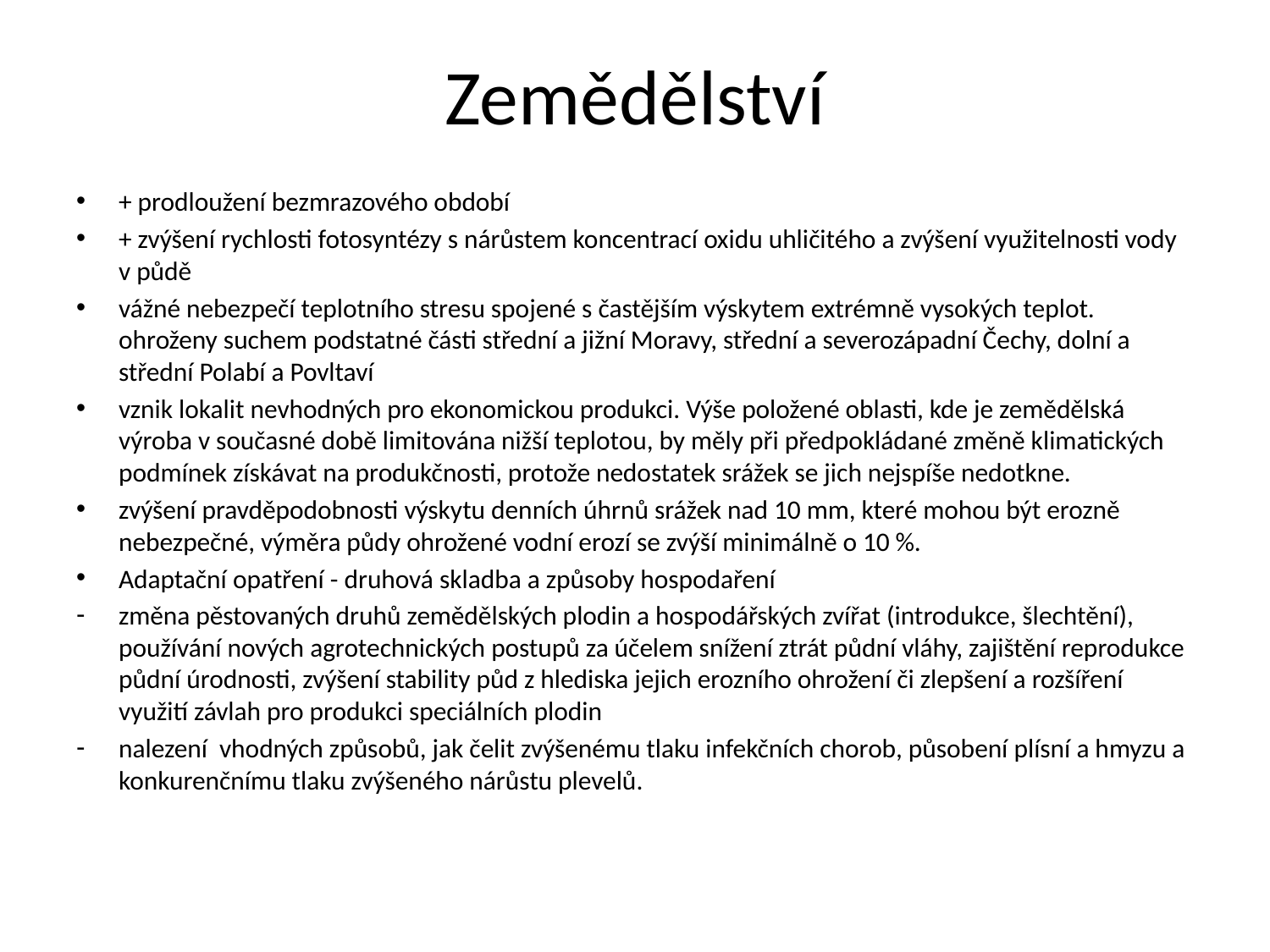

# Zemědělství
+ prodloužení bezmrazového období
+ zvýšení rychlosti fotosyntézy s nárůstem koncentrací oxidu uhličitého a zvýšení využitelnosti vody v půdě
vážné nebezpečí teplotního stresu spojené s častějším výskytem extrémně vysokých teplot. ohroženy suchem podstatné části střední a jižní Moravy, střední a severozápadní Čechy, dolní a střední Polabí a Povltaví
vznik lokalit nevhodných pro ekonomickou produkci. Výše položené oblasti, kde je zemědělská výroba v současné době limitována nižší teplotou, by měly při předpokládané změně klimatických podmínek získávat na produkčnosti, protože nedostatek srážek se jich nejspíše nedotkne.
zvýšení pravděpodobnosti výskytu denních úhrnů srážek nad 10 mm, které mohou být erozně nebezpečné, výměra půdy ohrožené vodní erozí se zvýší minimálně o 10 %.
Adaptační opatření - druhová skladba a způsoby hospodaření
změna pěstovaných druhů zemědělských plodin a hospodářských zvířat (introdukce, šlechtění), používání nových agrotechnických postupů za účelem snížení ztrát půdní vláhy, zajištění reprodukce půdní úrodnosti, zvýšení stability půd z hlediska jejich erozního ohrožení či zlepšení a rozšíření využití závlah pro produkci speciálních plodin
nalezení  vhodných způsobů, jak čelit zvýšenému tlaku infekčních chorob, působení plísní a hmyzu a konkurenčnímu tlaku zvýšeného nárůstu plevelů.